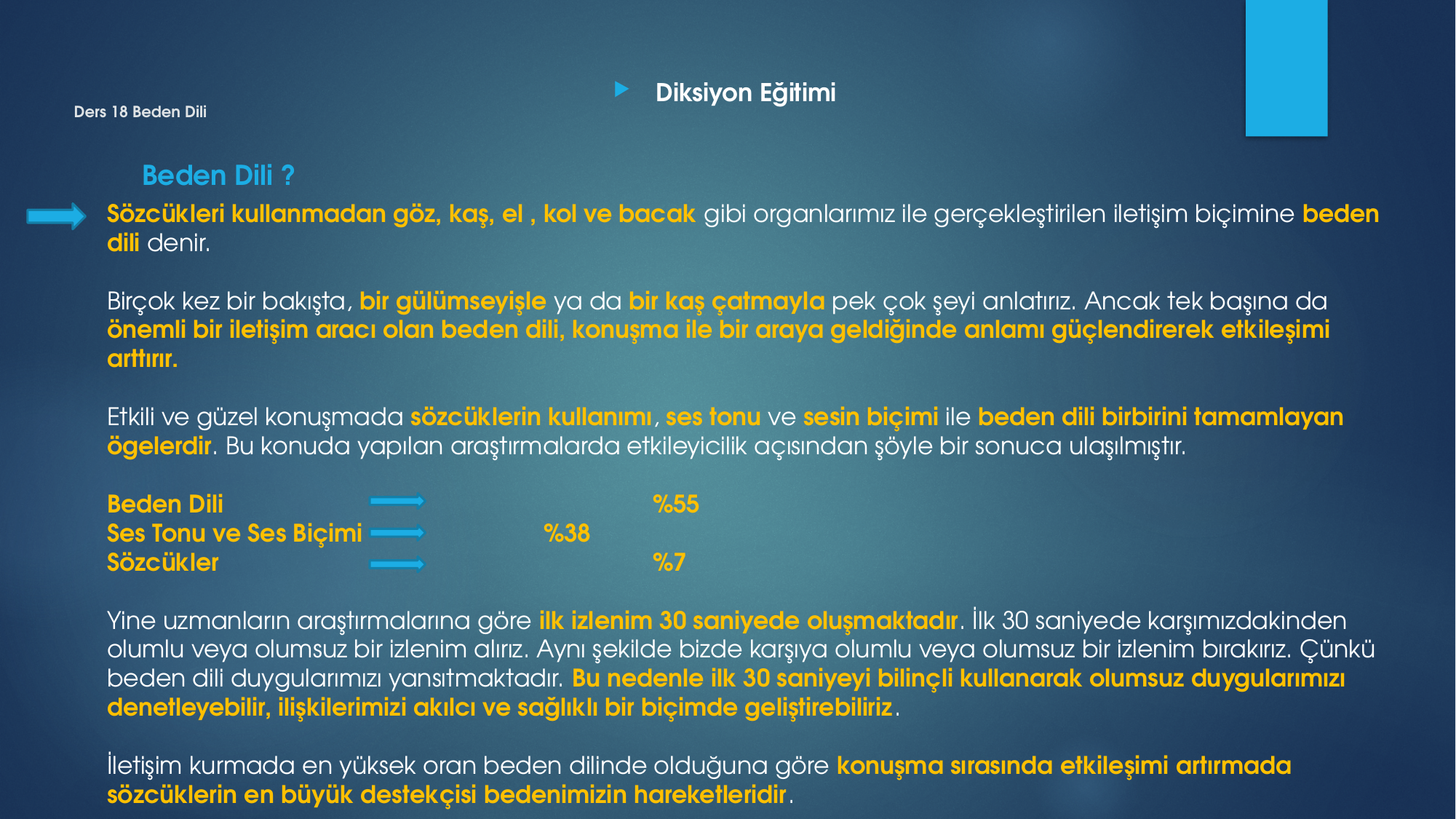

Diksiyon Eğitimi
Ders 18 Beden Dili

Beden Dili ?
Sözcükleri kullanmadan göz, kaş, el , kol ve bacak gibi organlarımız ile gerçekleştirilen iletişim biçimine beden dili denir.

Birçok kez bir bakışta, bir gülümseyişle ya da bir kaş çatmayla pek çok şeyi anlatırız. Ancak tek başına da önemli bir iletişim aracı olan beden dili, konuşma ile bir araya geldiğinde anlamı güçlendirerek etkileşimi arttırır.

Etkili ve güzel konuşmada sözcüklerin kullanımı, ses tonu ve sesin biçimi ile beden dili birbirini tamamlayan ögelerdir. Bu konuda yapılan araştırmalarda etkileyicilik açısından şöyle bir sonuca ulaşılmıştır.

Beden Dili  				%55
Ses Tonu ve Ses Biçimi		%38
Sözcükler 				%7

Yine uzmanların araştırmalarına göre ilk izlenim 30 saniyede oluşmaktadır. İlk 30 saniyede karşımızdakinden olumlu veya olumsuz bir izlenim alırız. Aynı şekilde bizde karşıya olumlu veya olumsuz bir izlenim bırakırız. Çünkü beden dili duygularımızı yansıtmaktadır. Bu nedenle ilk 30 saniyeyi bilinçli kullanarak olumsuz duygularımızı denetleyebilir, ilişkilerimizi akılcı ve sağlıklı bir biçimde geliştirebiliriz.

İletişim kurmada en yüksek oran beden dilinde olduğuna göre konuşma sırasında etkileşimi artırmada sözcüklerin en büyük destekçisi bedenimizin hareketleridir.